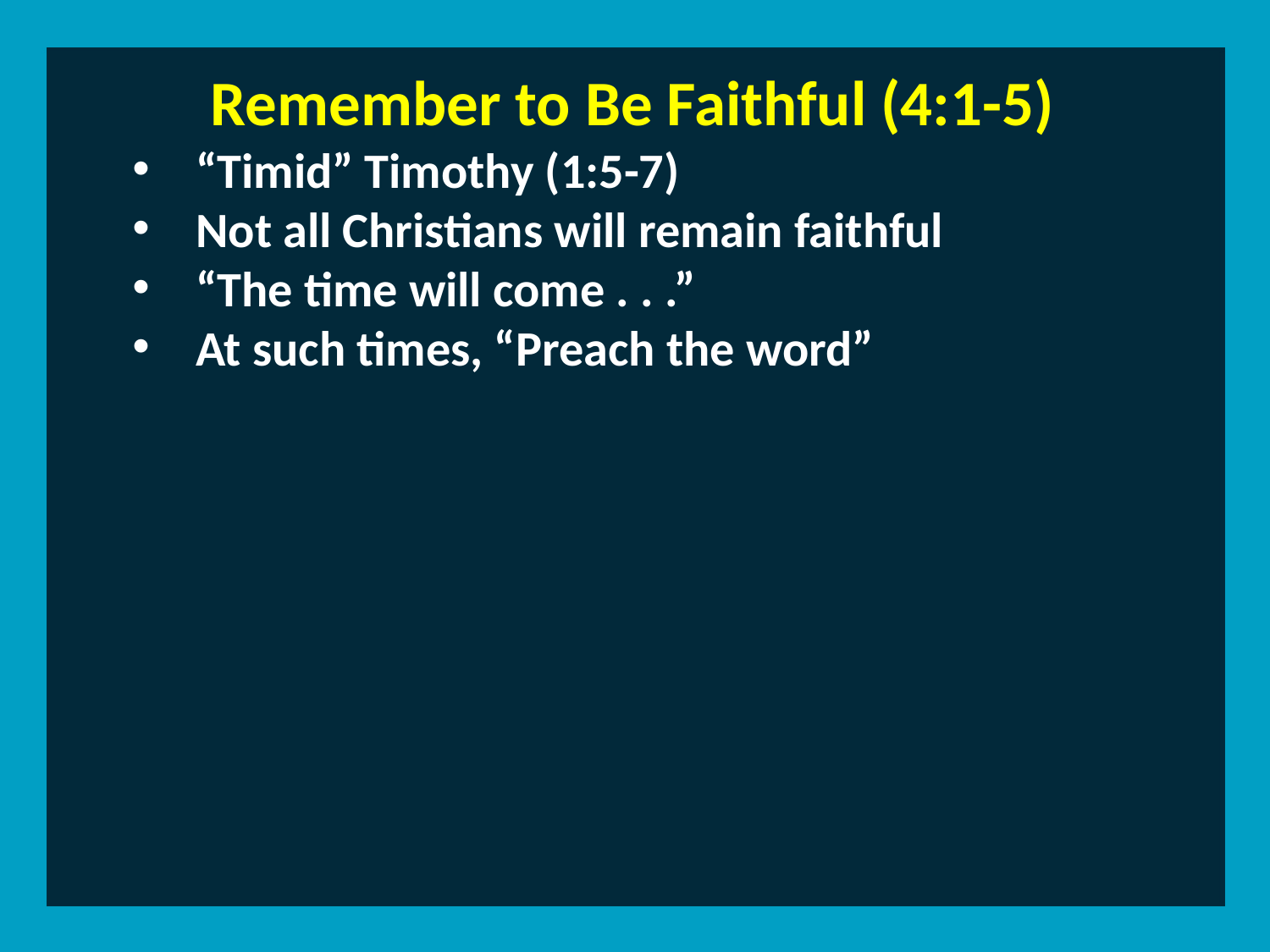

Remember to Be Faithful (4:1-5)
“Timid” Timothy (1:5-7)
Not all Christians will remain faithful
“The time will come . . .”
At such times, “Preach the word”